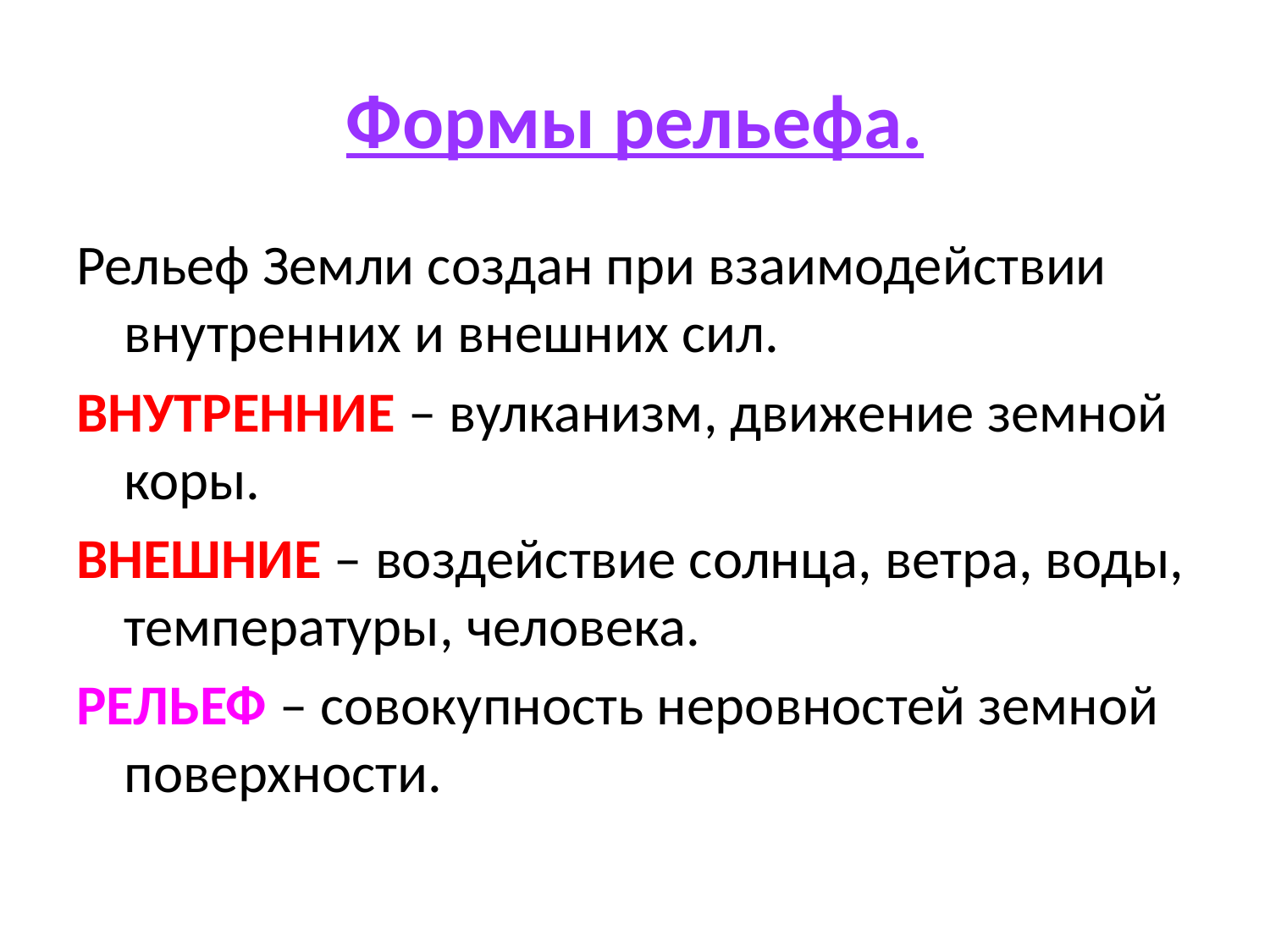

# Формы рельефа.
Рельеф Земли создан при взаимодействии внутренних и внешних сил.
ВНУТРЕННИЕ – вулканизм, движение земной коры.
ВНЕШНИЕ – воздействие солнца, ветра, воды, температуры, человека.
РЕЛЬЕФ – совокупность неровностей земной поверхности.